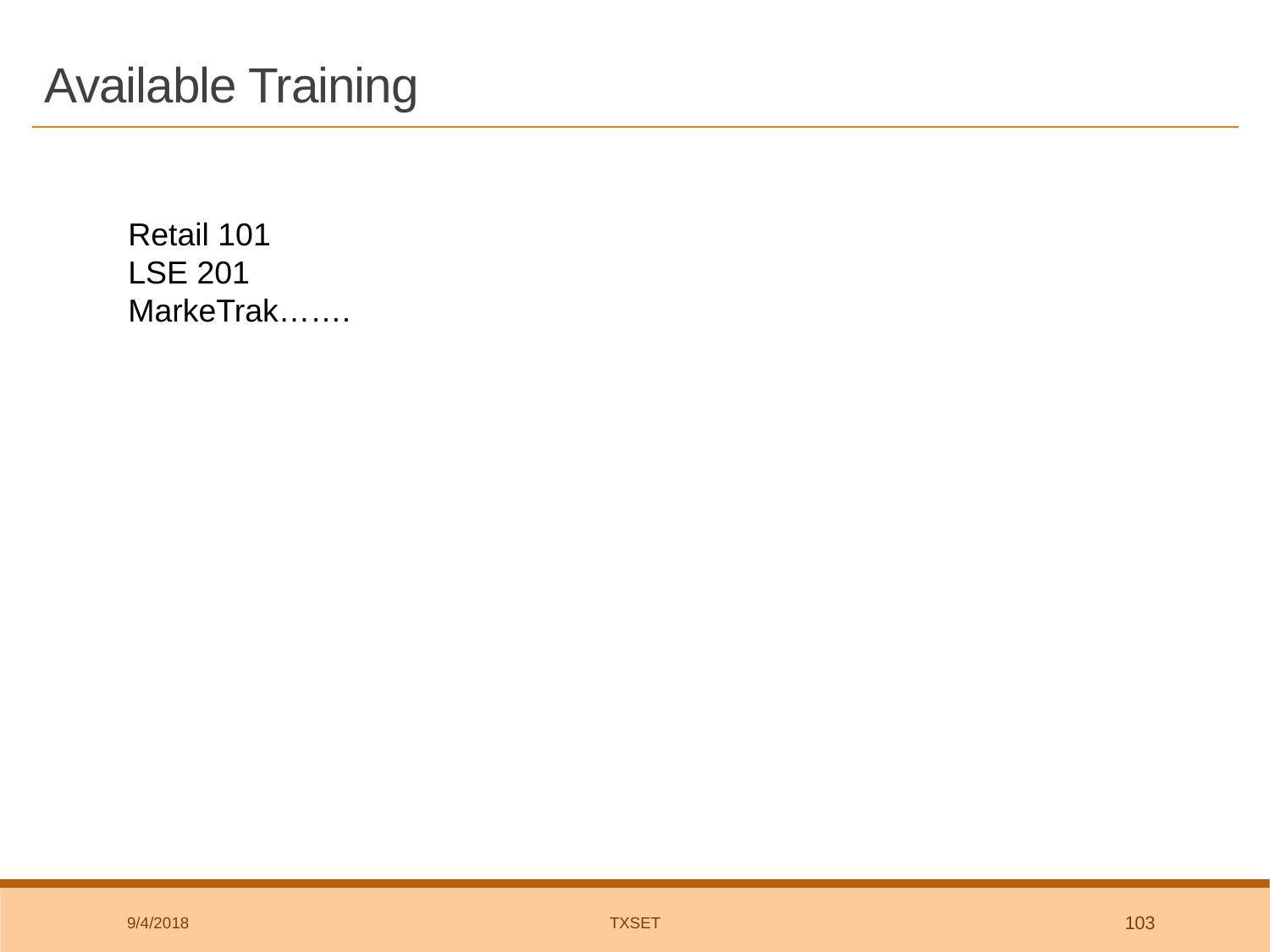

# Available Training
Retail 101
LSE 201
MarkeTrak…….

9/4/2018
TxSET
103